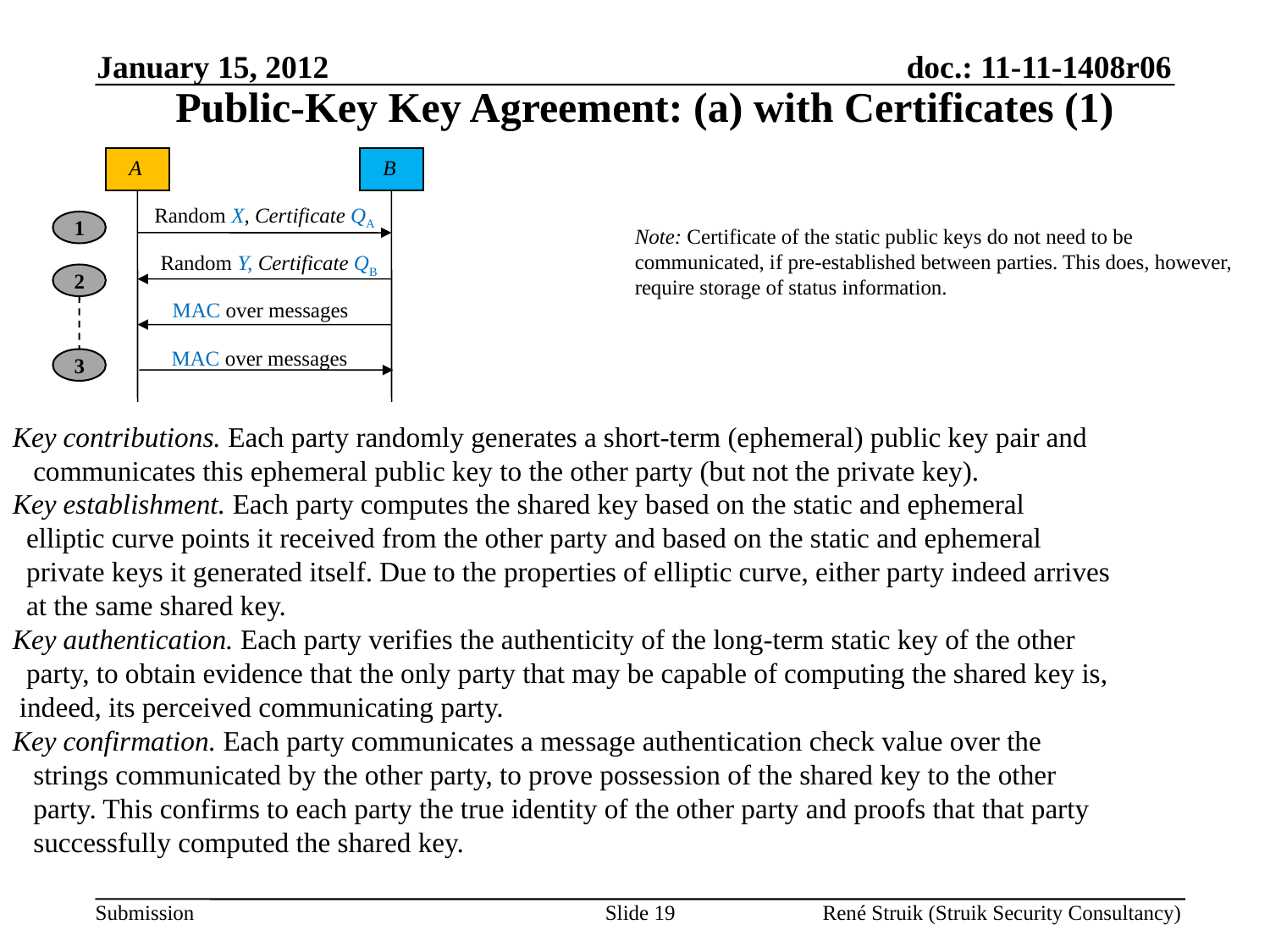

January 15, 2012
Public-Key Key Agreement: (a) with Certificates (1)

A

B

Random X, Certificate QA

Random Y, Certificate QB

MAC over messages

MAC over messages

1
2
3
Note: Certificate of the static public keys do not need to be
communicated, if pre-established between parties. This does, however,
require storage of status information.
Key contributions. Each party randomly generates a short-term (ephemeral) public key pair and
   communicates this ephemeral public key to the other party (but not the private key).
Key establishment. Each party computes the shared key based on the static and ephemeral
  elliptic curve points it received from the other party and based on the static and ephemeral
  private keys it generated itself. Due to the properties of elliptic curve, either party indeed arrives
  at the same shared key.
Key authentication. Each party verifies the authenticity of the long-term static key of the other
  party, to obtain evidence that the only party that may be capable of computing the shared key is,
 indeed, its perceived communicating party.
Key confirmation. Each party communicates a message authentication check value over the
   strings communicated by the other party, to prove possession of the shared key to the other
   party. This confirms to each party the true identity of the other party and proofs that that party
   successfully computed the shared key.

Slide 19
René Struik (Struik Security Consultancy)